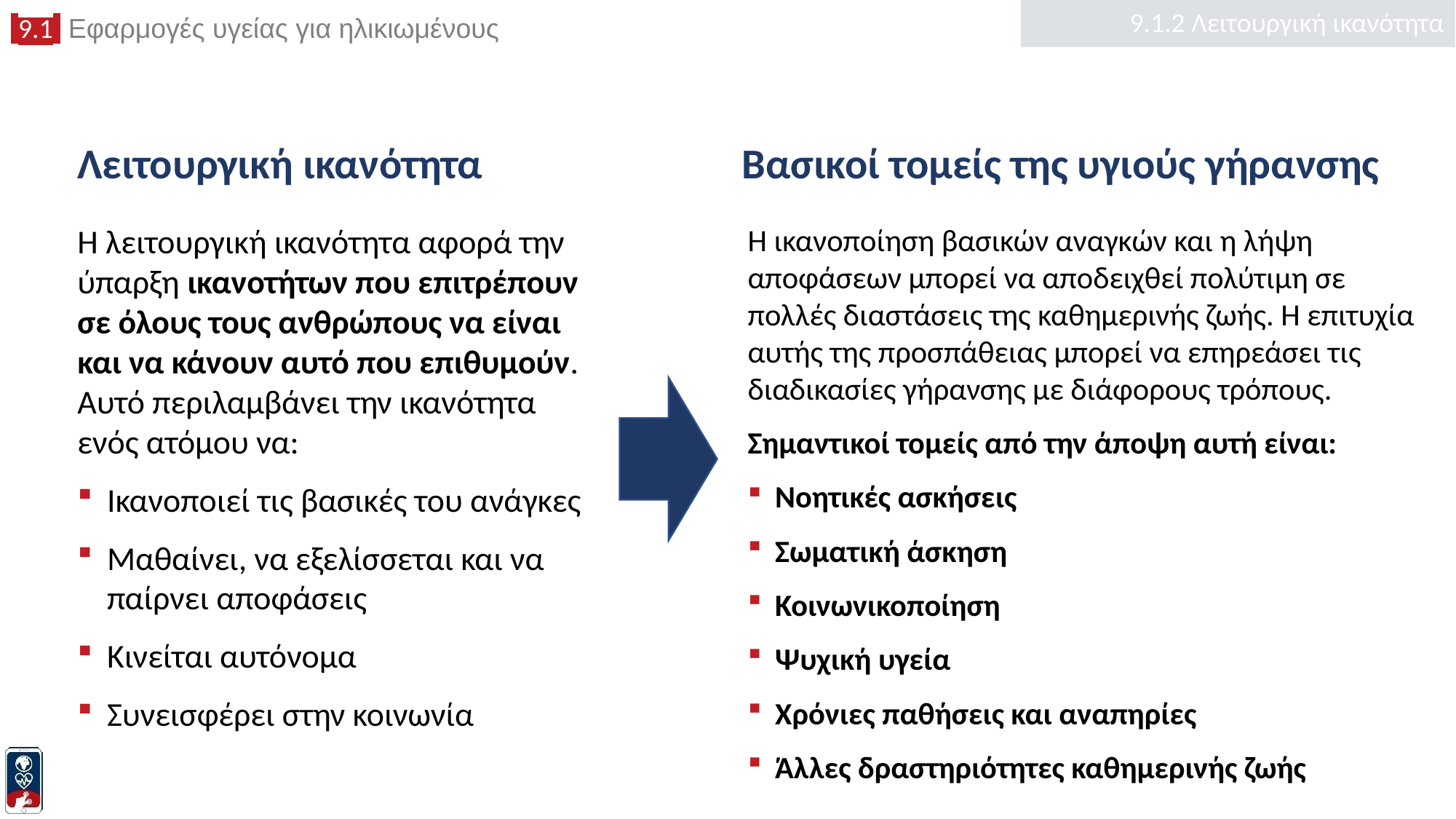

9.1.2 Λειτουργική ικανότητα
# Λειτουργική ικανότητα 			 Βασικοί τομείς της υγιούς γήρανσης
Η λειτουργική ικανότητα αφορά την ύπαρξη ικανοτήτων που επιτρέπουν σε όλους τους ανθρώπους να είναι και να κάνουν αυτό που επιθυμούν. Αυτό περιλαμβάνει την ικανότητα ενός ατόμου να:
Ικανοποιεί τις βασικές του ανάγκες
Μαθαίνει, να εξελίσσεται και να παίρνει αποφάσεις
Κινείται αυτόνομα
Συνεισφέρει στην κοινωνία
Η ικανοποίηση βασικών αναγκών και η λήψη αποφάσεων μπορεί να αποδειχθεί πολύτιμη σε πολλές διαστάσεις της καθημερινής ζωής. Η επιτυχία αυτής της προσπάθειας μπορεί να επηρεάσει τις διαδικασίες γήρανσης με διάφορους τρόπους.
Σημαντικοί τομείς από την άποψη αυτή είναι:
Νοητικές ασκήσεις
Σωματική άσκηση
Κοινωνικοποίηση
Ψυχική υγεία
Χρόνιες παθήσεις και αναπηρίες
Άλλες δραστηριότητες καθημερινής ζωής